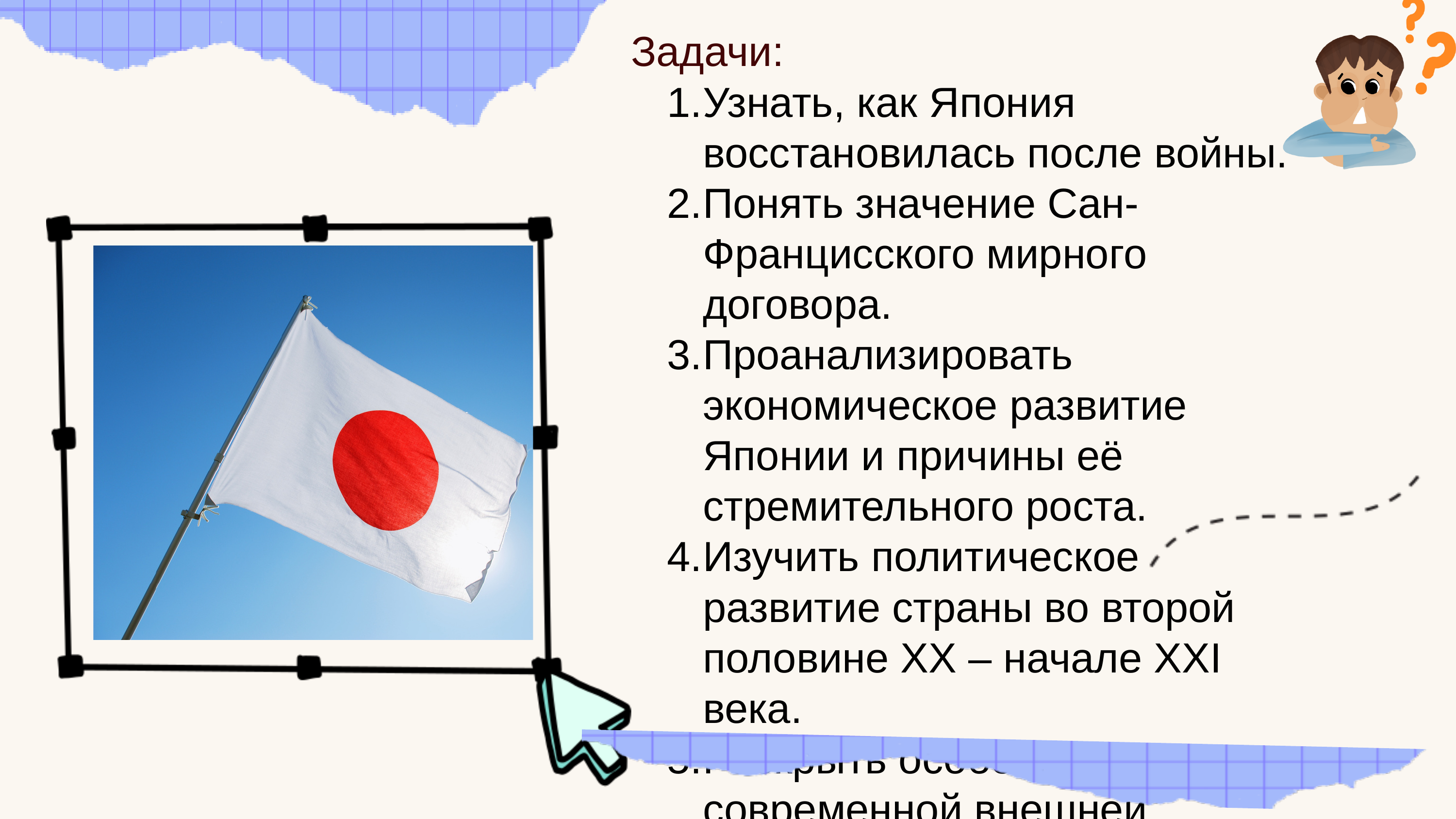

Задачи:
Узнать, как Япония восстановилась после войны.
Понять значение Сан-Францисского мирного договора.
Проанализировать экономическое развитие Японии и причины её стремительного роста.
Изучить политическое развитие страны во второй половине XX – начале XXI века.
Раскрыть особенности современной внешней политики Японии и её отношения с СССР и Россией.